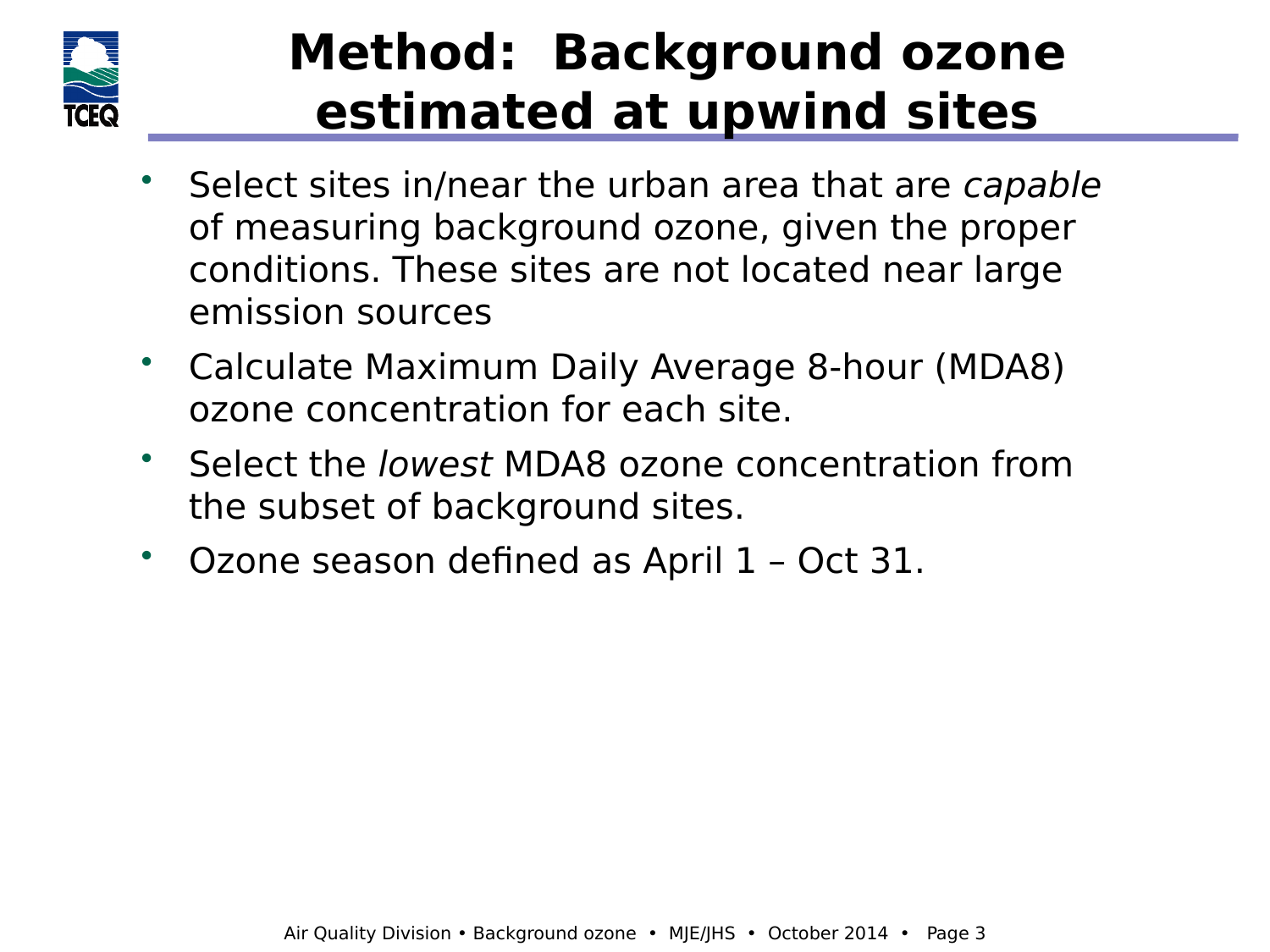

# Method:  Background ozone estimated at upwind sites
Select sites in/near the urban area that are capable of measuring background ozone, given the proper conditions. These sites are not located near large emission sources
Calculate Maximum Daily Average 8-hour (MDA8) ozone concentration for each site.
Select the lowest MDA8 ozone concentration from the subset of background sites.
Ozone season defined as April 1 – Oct 31.